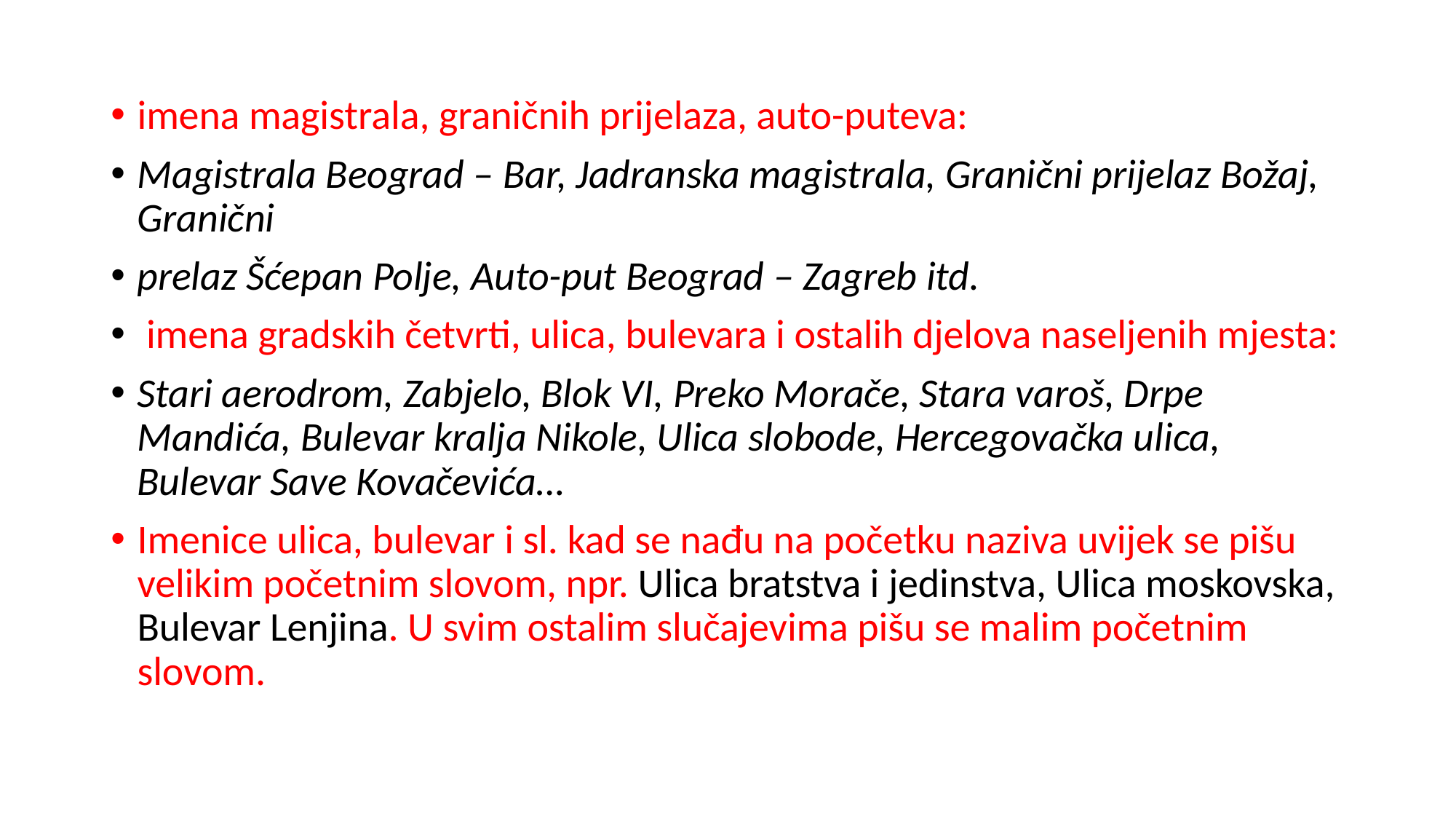

imena magistrala, graničnih prijelaza, auto-puteva:
Magistrala Beograd – Bar, Jadranska magistrala, Granični prijelaz Božaj, Granični
prelaz Šćepan Polje, Auto-put Beograd – Zagreb itd.
 imena gradskih četvrti, ulica, bulevara i ostalih djelova naseljenih mjesta:
Stari aerodrom, Zabjelo, Blok VI, Preko Morače, Stara varoš, Drpe Mandića, Bulevar kralja Nikole, Ulica slobode, Hercegovačka ulica, Bulevar Save Kovačevića…
Imenice ulica, bulevar i sl. kad se nađu na početku naziva uvijek se pišu velikim početnim slovom, npr. Ulica bratstva i jedinstva, Ulica moskovska, Bulevar Lenjina. U svim ostalim slučajevima pišu se malim početnim slovom.